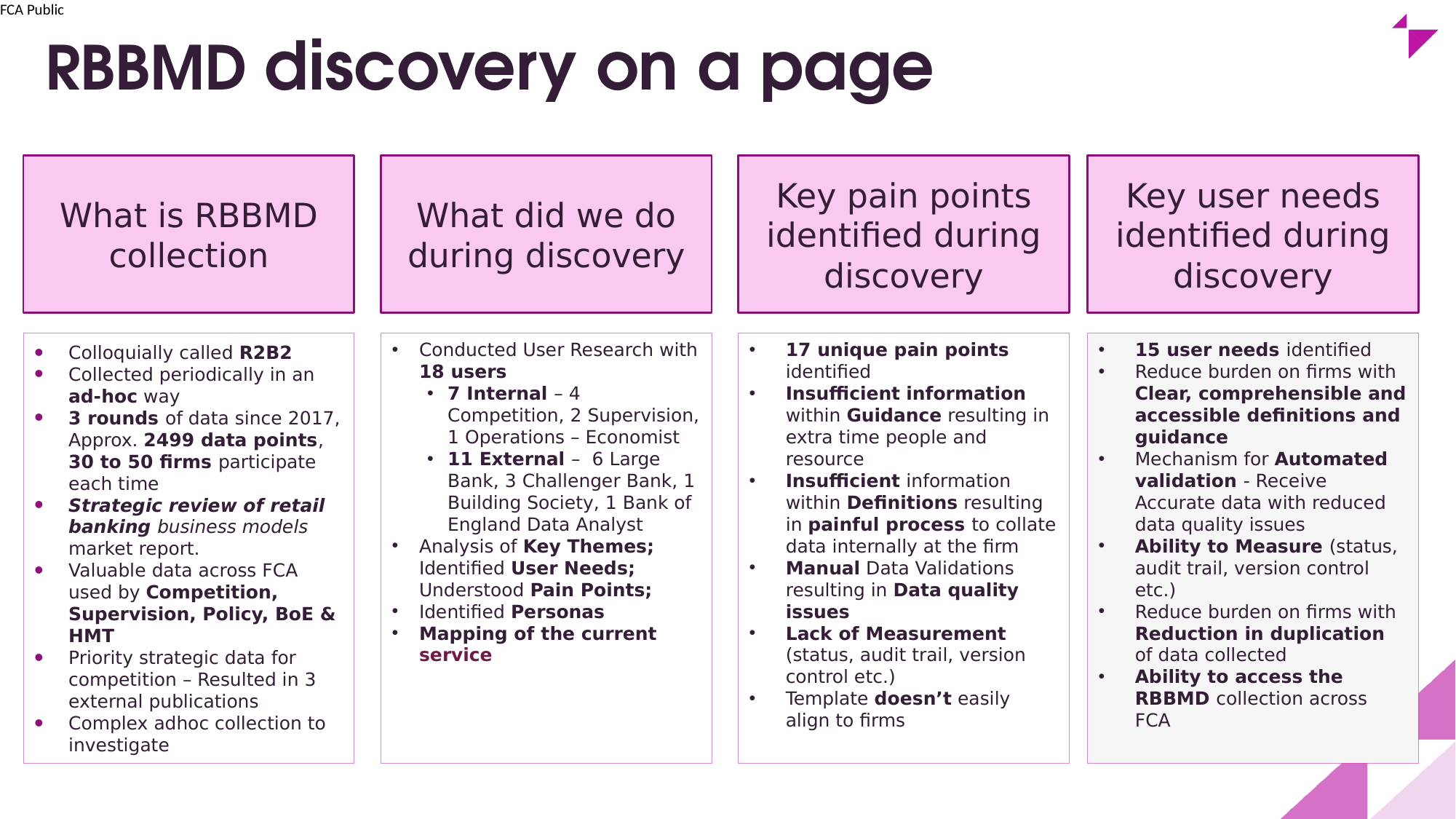

# RBBMD discovery on a page
What is RBBMD collection
What did we do during discovery
Key pain points identified during discovery
Key user needs identified during discovery
Colloquially called R2B2
Collected periodically in an ad-hoc way
3 rounds of data since 2017, Approx. 2499 data points, 30 to 50 firms participate each time
Strategic review of retail banking business models market report.
Valuable data across FCA used by Competition, Supervision, Policy, BoE & HMT
Priority strategic data for competition – Resulted in 3 external publications
Complex adhoc collection to investigate
Conducted User Research with 18 users
7 Internal – 4 Competition, 2 Supervision, 1 Operations – Economist
11 External –  6 Large Bank, 3 Challenger Bank, 1 Building Society, 1 Bank of England Data Analyst
Analysis of Key Themes; Identified User Needs; Understood Pain Points;
Identified Personas
Mapping of the current service
17 unique pain points identified
Insufficient information within Guidance resulting in extra time people and resource
Insufficient information within Definitions resulting in painful process to collate data internally at the firm
Manual Data Validations resulting in Data quality issues
Lack of Measurement (status, audit trail, version control etc.)
Template doesn’t easily align to firms

15 user needs identified
Reduce burden on firms with Clear, comprehensible and accessible definitions and guidance
Mechanism for Automated validation - Receive Accurate data with reduced data quality issues
Ability to Measure (status, audit trail, version control etc.)
Reduce burden on firms with Reduction in duplication of data collected
Ability to access the RBBMD collection across FCA